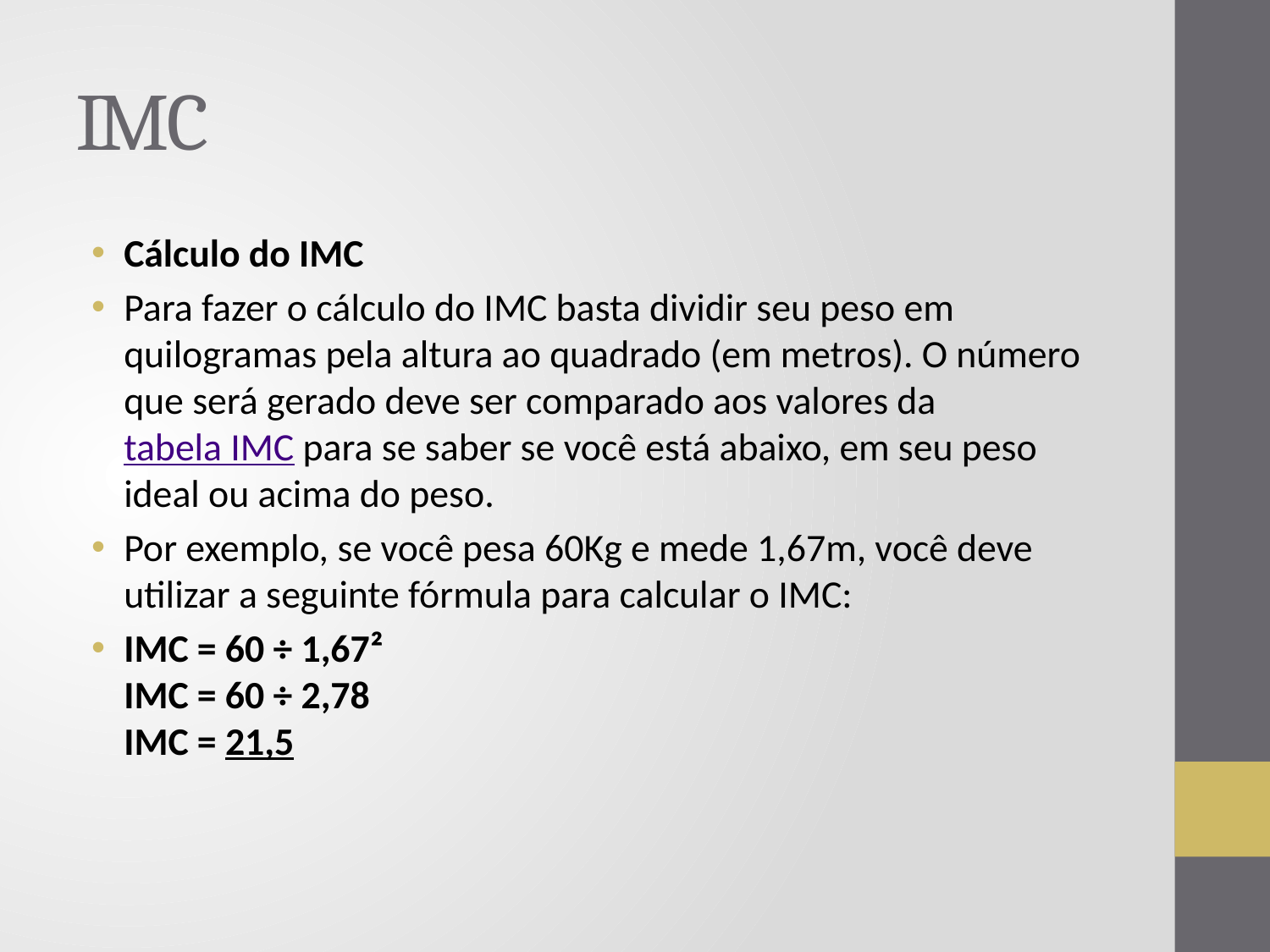

# IMC
Cálculo do IMC
Para fazer o cálculo do IMC basta dividir seu peso em quilogramas pela altura ao quadrado (em metros). O número que será gerado deve ser comparado aos valores da tabela IMC para se saber se você está abaixo, em seu peso ideal ou acima do peso.
Por exemplo, se você pesa 60Kg e mede 1,67m, você deve utilizar a seguinte fórmula para calcular o IMC:
IMC = 60 ÷ 1,67²
IMC = 60 ÷ 2,78
IMC = 21,5